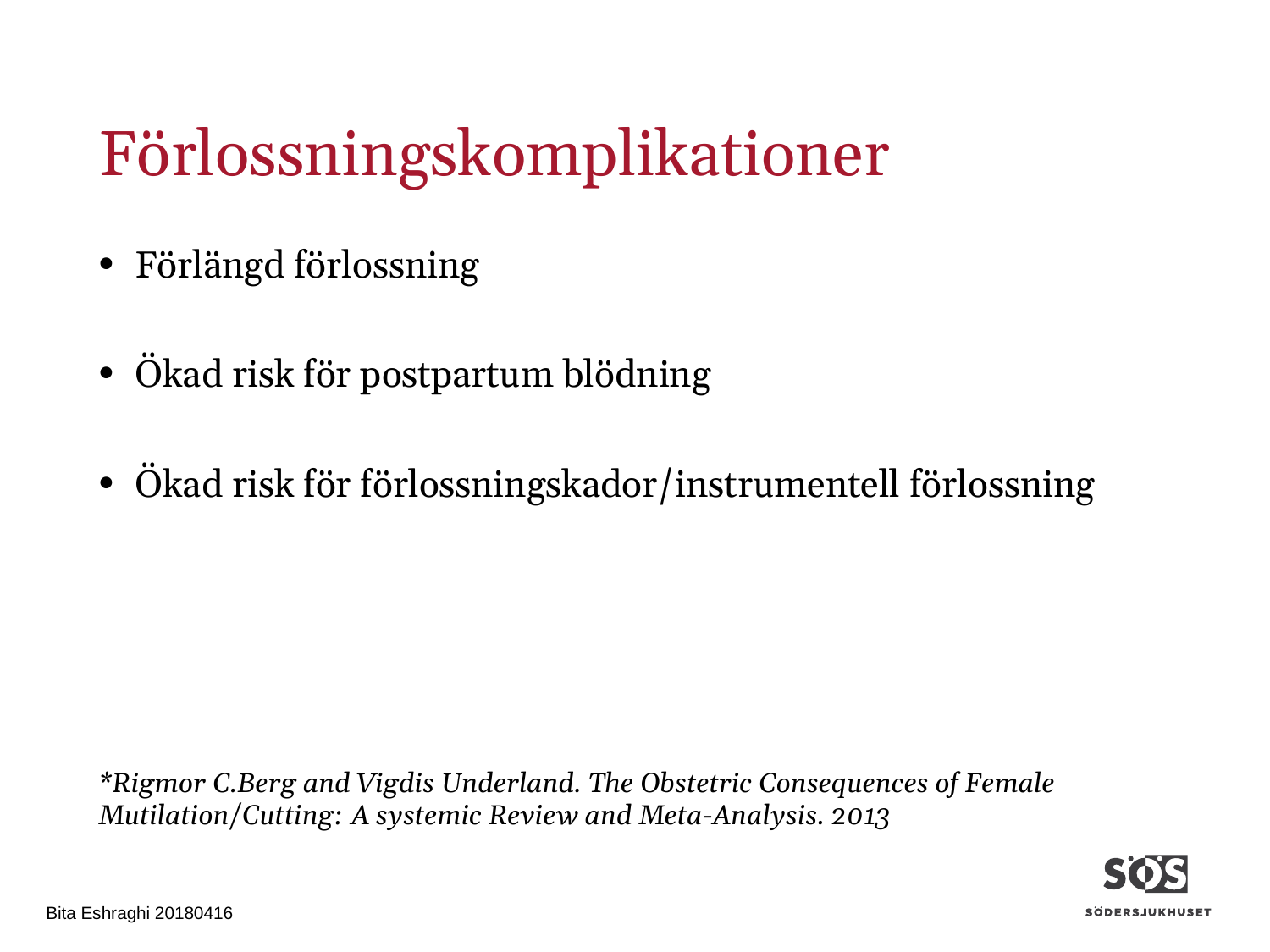

# Förlossningskomplikationer
Förlängd förlossning
Ökad risk för postpartum blödning
Ökad risk för förlossningskador/instrumentell förlossning

*Rigmor C.Berg and Vigdis Underland. The Obstetric Consequences of Female Mutilation/Cutting: A systemic Review and Meta-Analysis. 2013

Bita Eshraghi 20180416